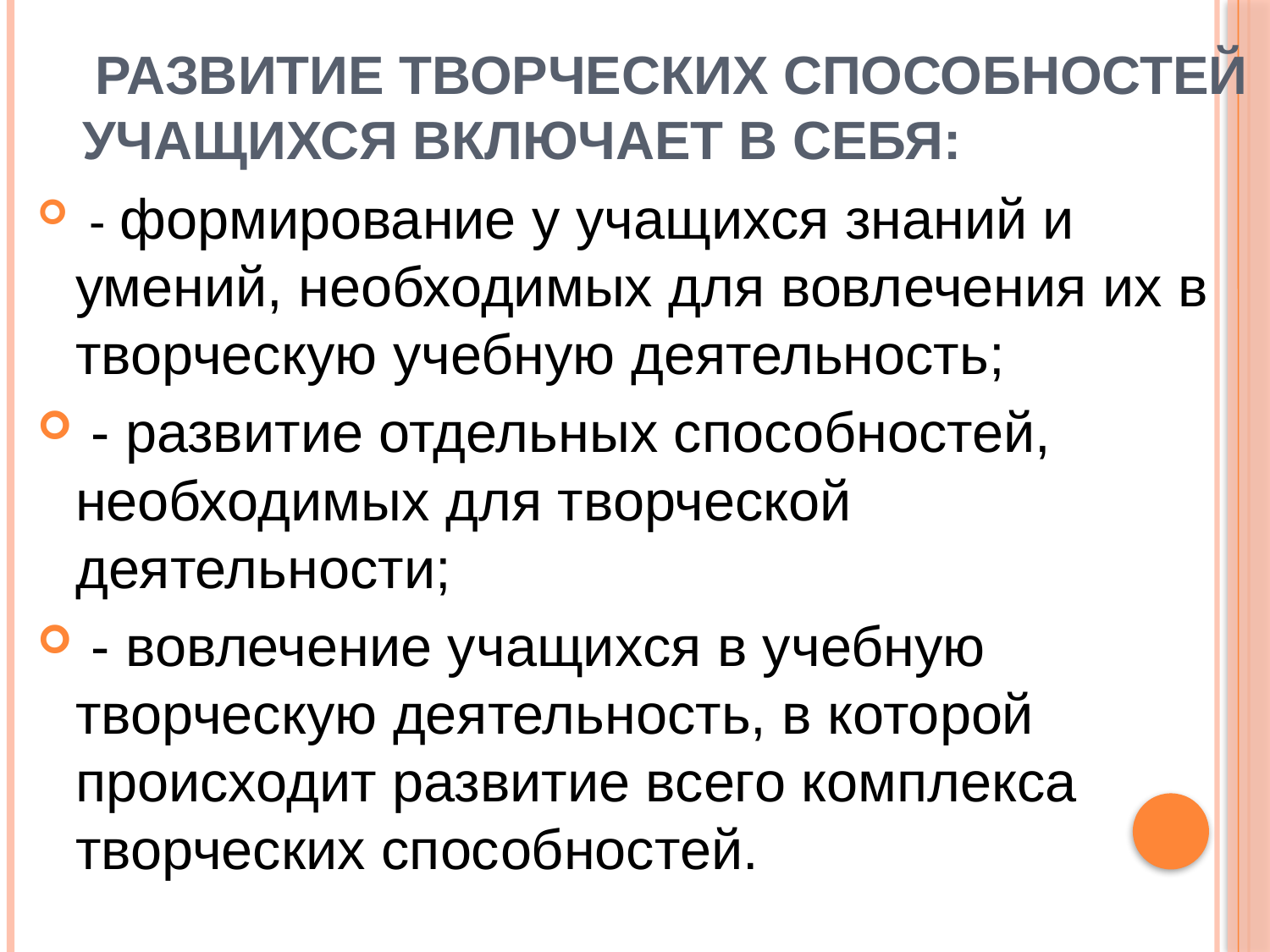

# Развитие творческих способностей учащихся включает в себя:
 - формирование у учащихся знаний и умений, необходимых для вовлечения их в творческую учебную деятельность;
 - развитие отдельных способностей, необходимых для творческой деятельности;
 - вовлечение учащихся в учебную творческую деятельность, в которой происходит развитие всего комплекса творческих способностей.